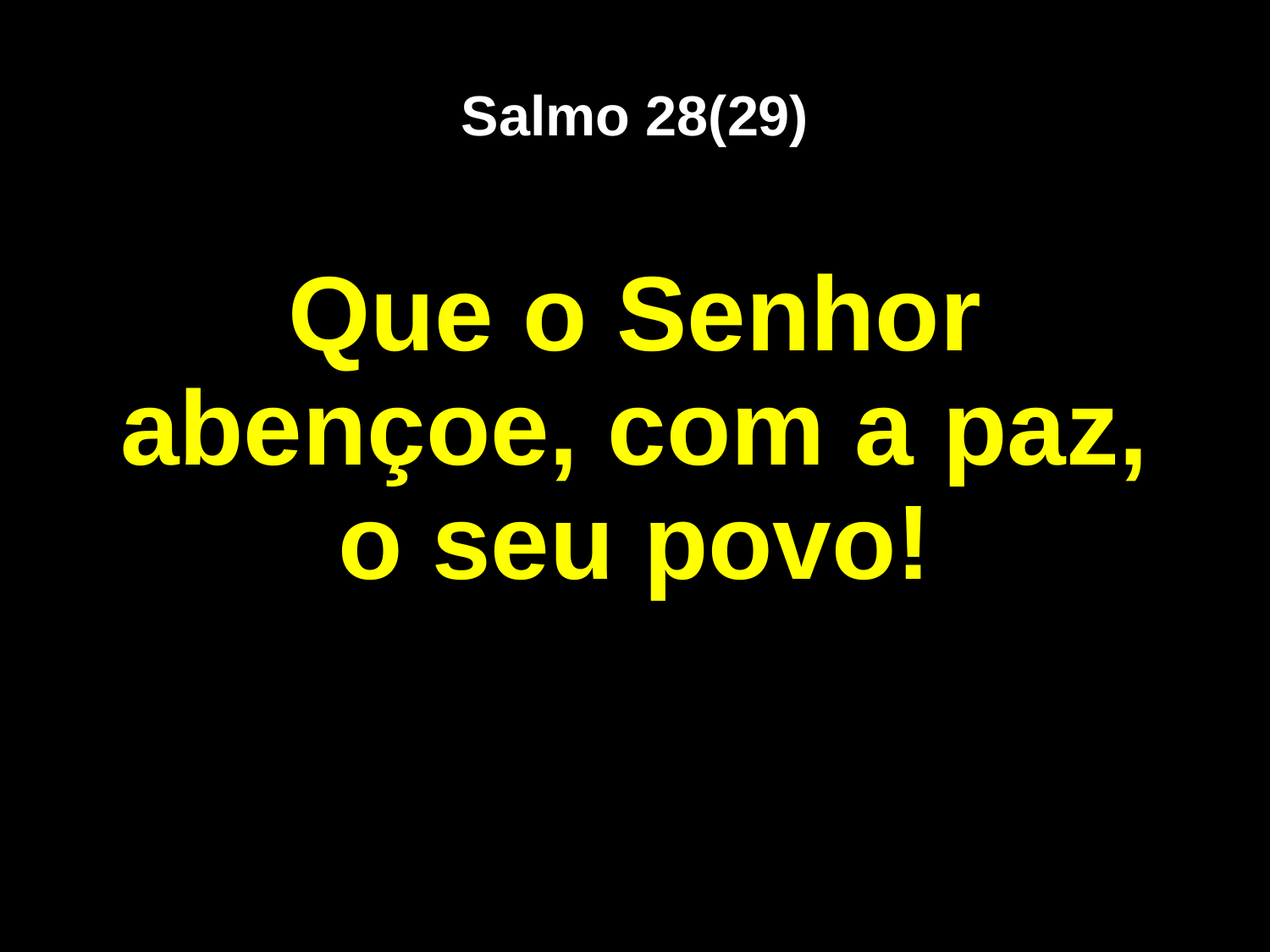

# Salmo 28(29)
Que o Senhor abençoe, com a paz, o seu povo!